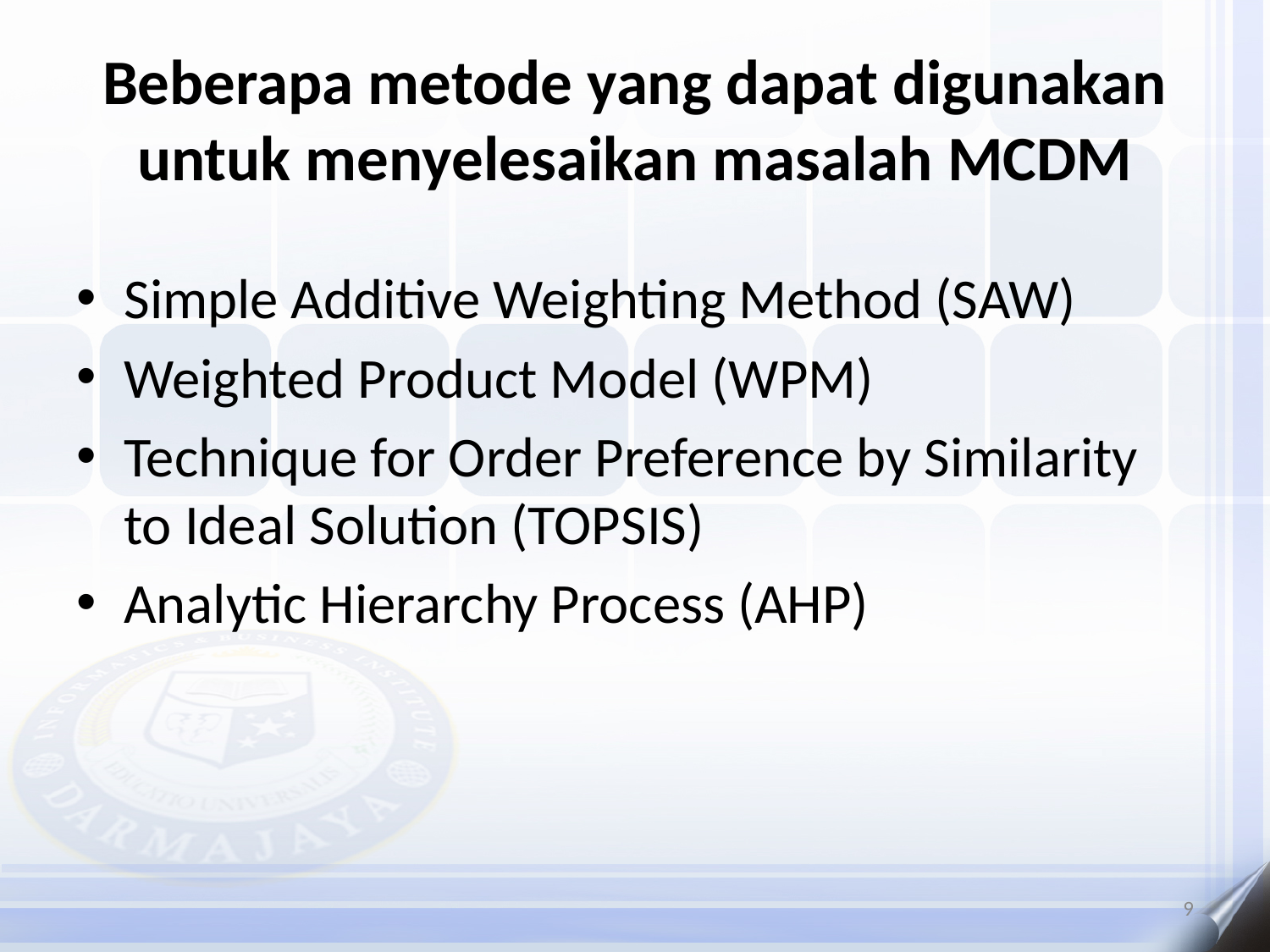

# Beberapa metode yang dapat digunakan untuk menyelesaikan masalah MCDM
Simple Additive Weighting Method (SAW)
Weighted Product Model (WPM)
Technique for Order Preference by Similarity to Ideal Solution (TOPSIS)
Analytic Hierarchy Process (AHP)
9